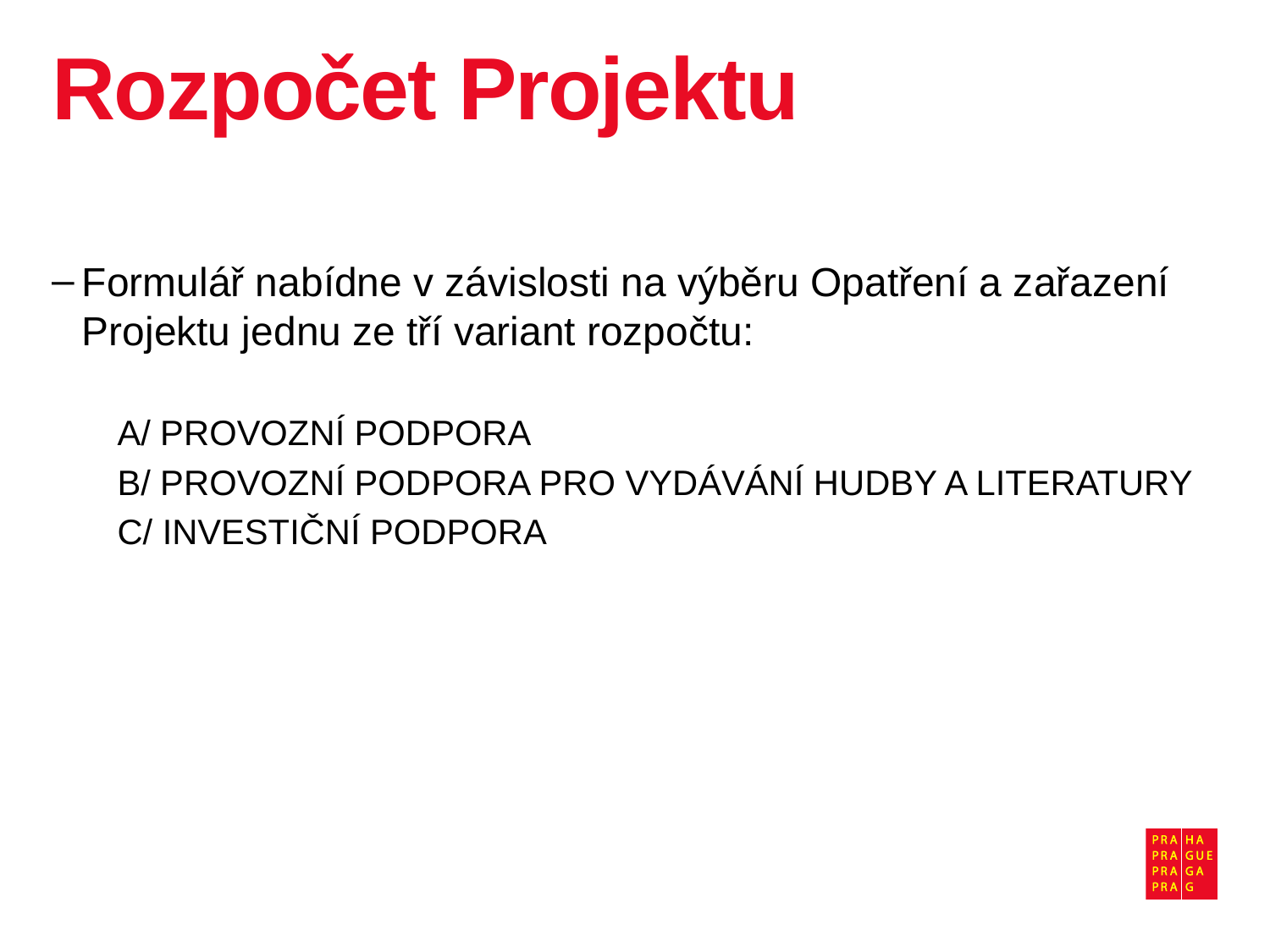

# Rozpočet Projektu
Formulář nabídne v závislosti na výběru Opatření a zařazení Projektu jednu ze tří variant rozpočtu:

A/ PROVOZNÍ PODPORA
B/ PROVOZNÍ PODPORA PRO VYDÁVÁNÍ HUDBY A LITERATURY
C/ INVESTIČNÍ PODPORA